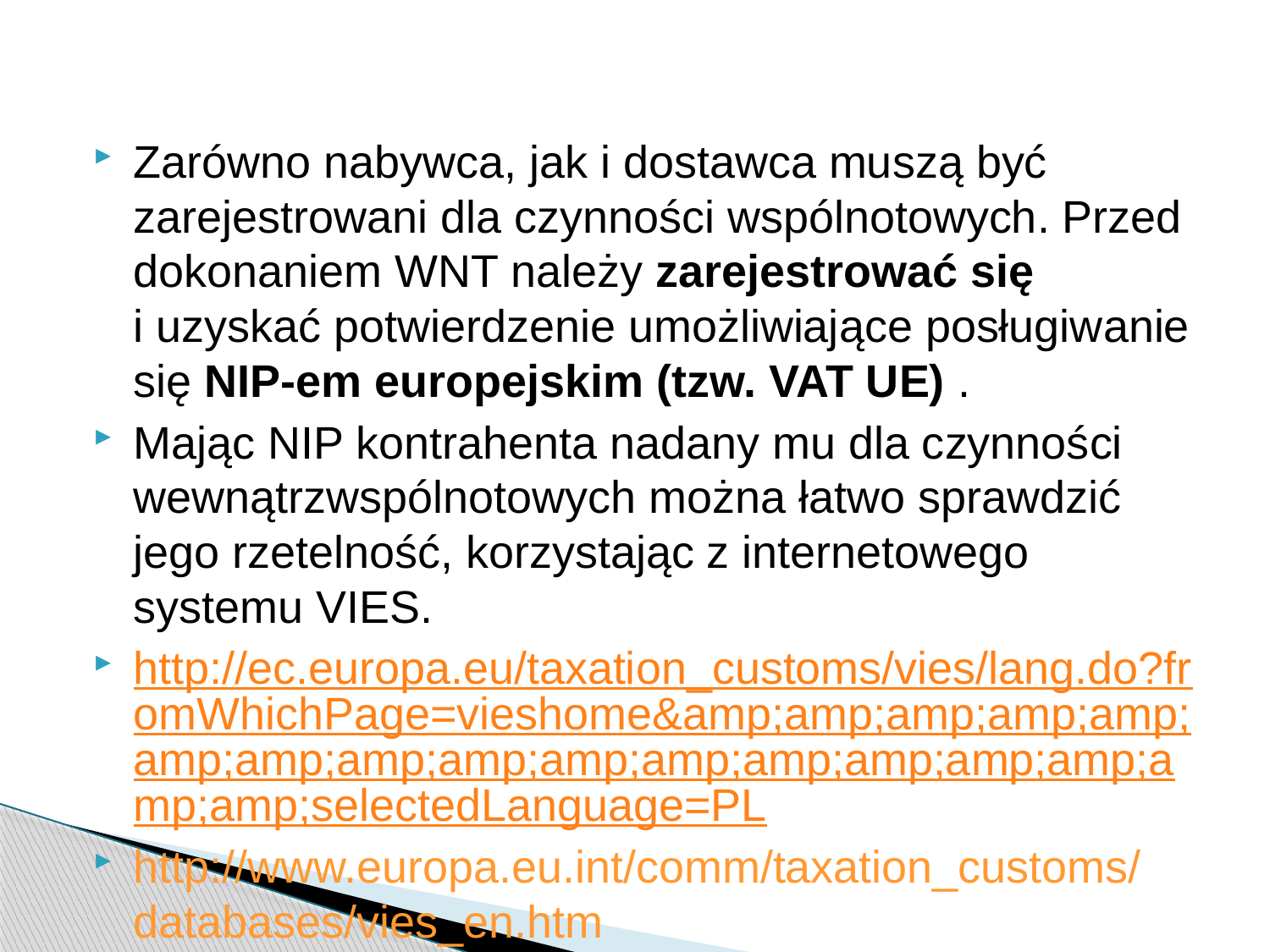

Zarówno nabywca, jak i dostawca muszą być zarejestrowani dla czynności wspólnotowych. Przed dokonaniem WNT należy zarejestrować się i uzyskać potwierdzenie umożliwiające posługiwanie się NIP-em europejskim (tzw. VAT UE) .
Mając NIP kontrahenta nadany mu dla czynności wewnątrzwspólnotowych można łatwo sprawdzić jego rzetelność, korzystając z internetowego systemu VIES.
http://ec.europa.eu/taxation_customs/vies/lang.do?fromWhichPage=vieshome&amp;amp;amp;amp;amp;amp;amp;amp;amp;amp;amp;amp;amp;amp;amp;amp;amp;selectedLanguage=PL
http://www.europa.eu.int/comm/taxation_customs/databases/vies_en.htm